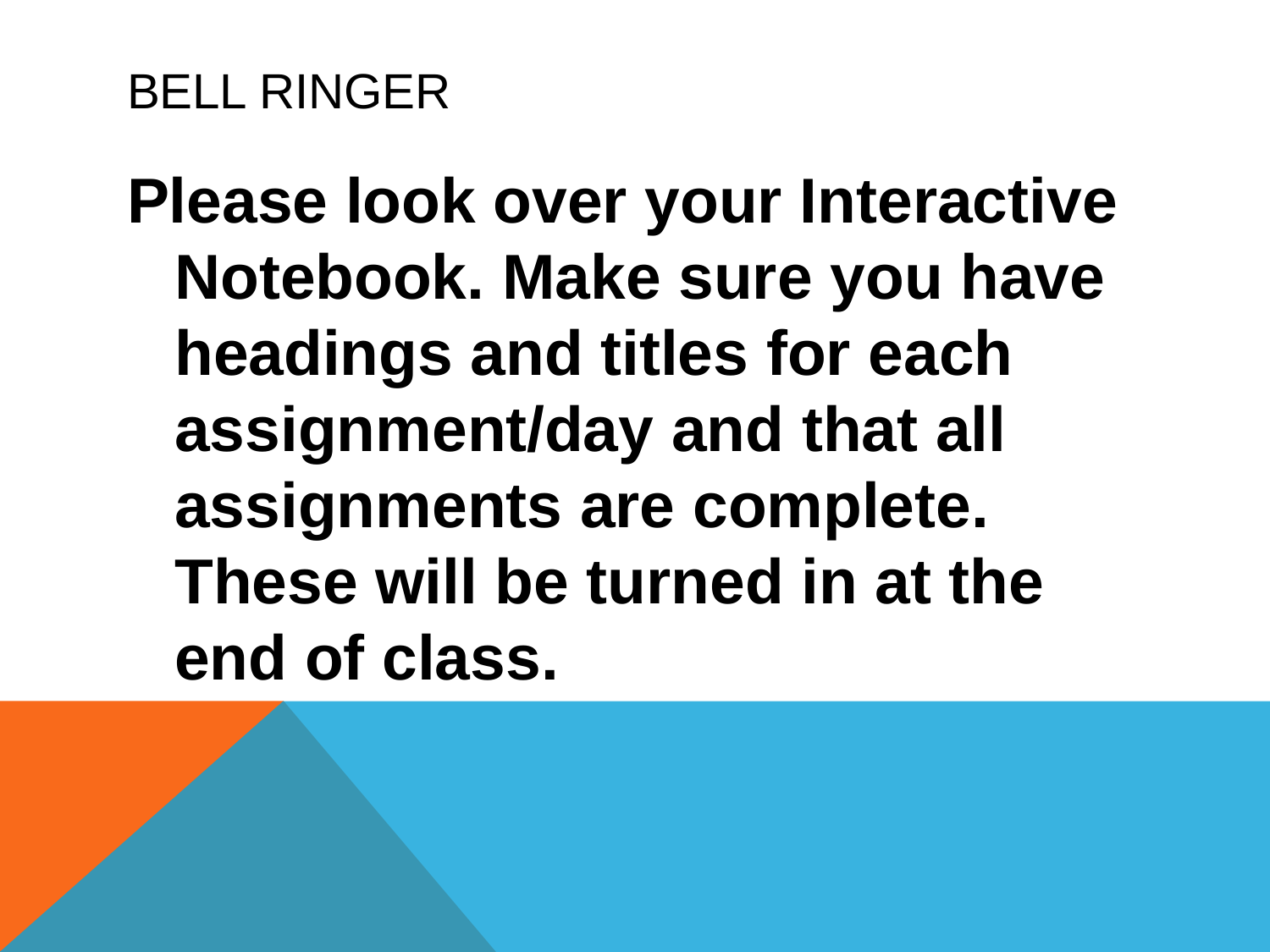

# Bell Ringer
Please look over your Interactive Notebook. Make sure you have headings and titles for each assignment/day and that all assignments are complete. These will be turned in at the end of class.